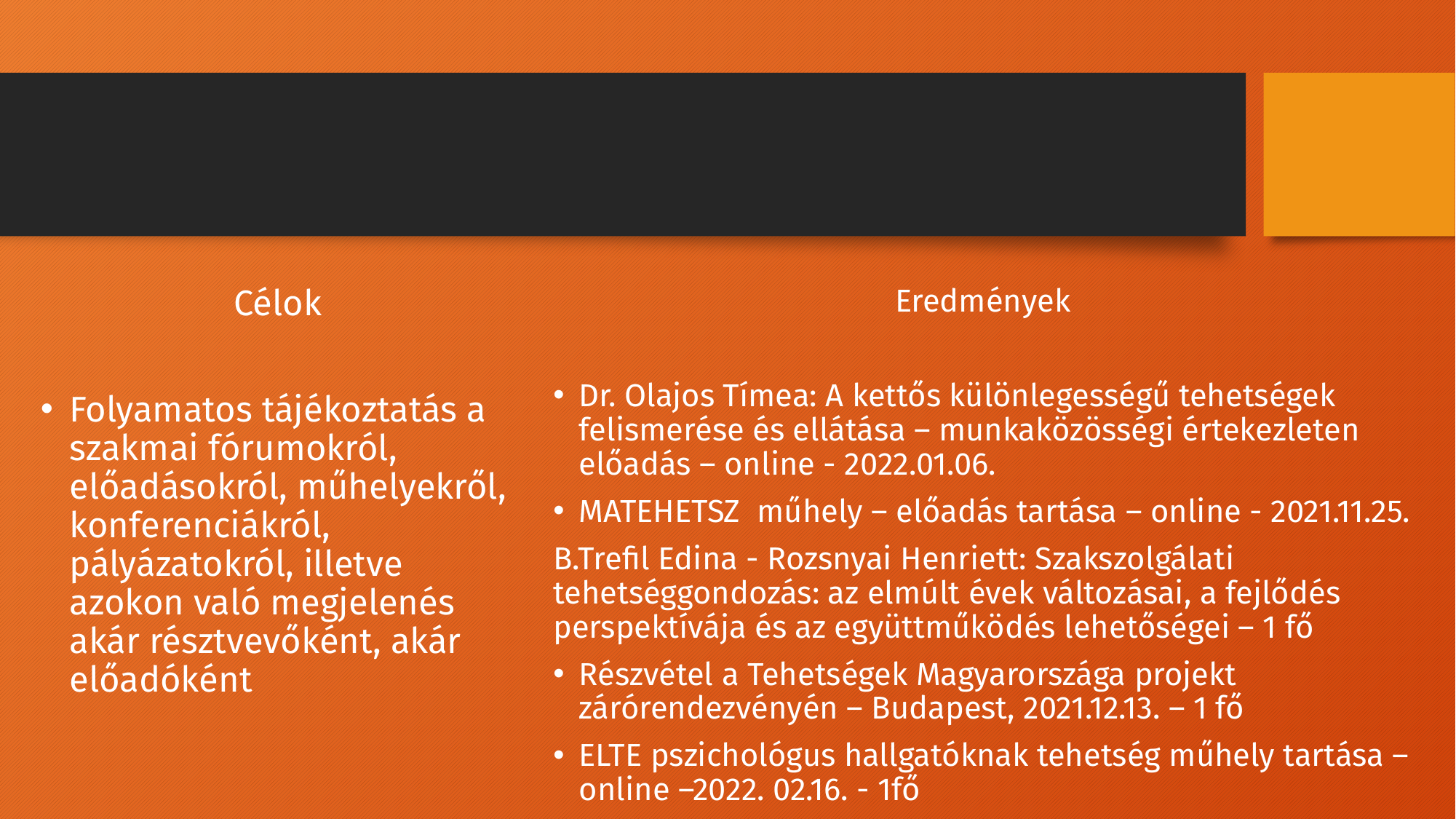

#
Eredmények

Dr. Olajos Tímea: A kettős különlegességű tehetségek felismerése és ellátása – munkaközösségi értekezleten előadás – online - 2022.01.06.
MATEHETSZ  műhely – előadás tartása – online - 2021.11.25.
B.Trefil Edina - Rozsnyai Henriett: Szakszolgálati tehetséggondozás: az elmúlt évek változásai, a fejlődés perspektívája és az együttműködés lehetőségei – 1 fő
Részvétel a Tehetségek Magyarországa projekt zárórendezvényén – Budapest, 2021.12.13. – 1 fő
ELTE pszichológus hallgatóknak tehetség műhely tartása – online –2022. 02.16. - 1fő

Célok

Folyamatos tájékoztatás a szakmai fórumokról, előadásokról, műhelyekről, konferenciákról, pályázatokról, illetve azokon való megjelenés akár résztvevőként, akár előadóként